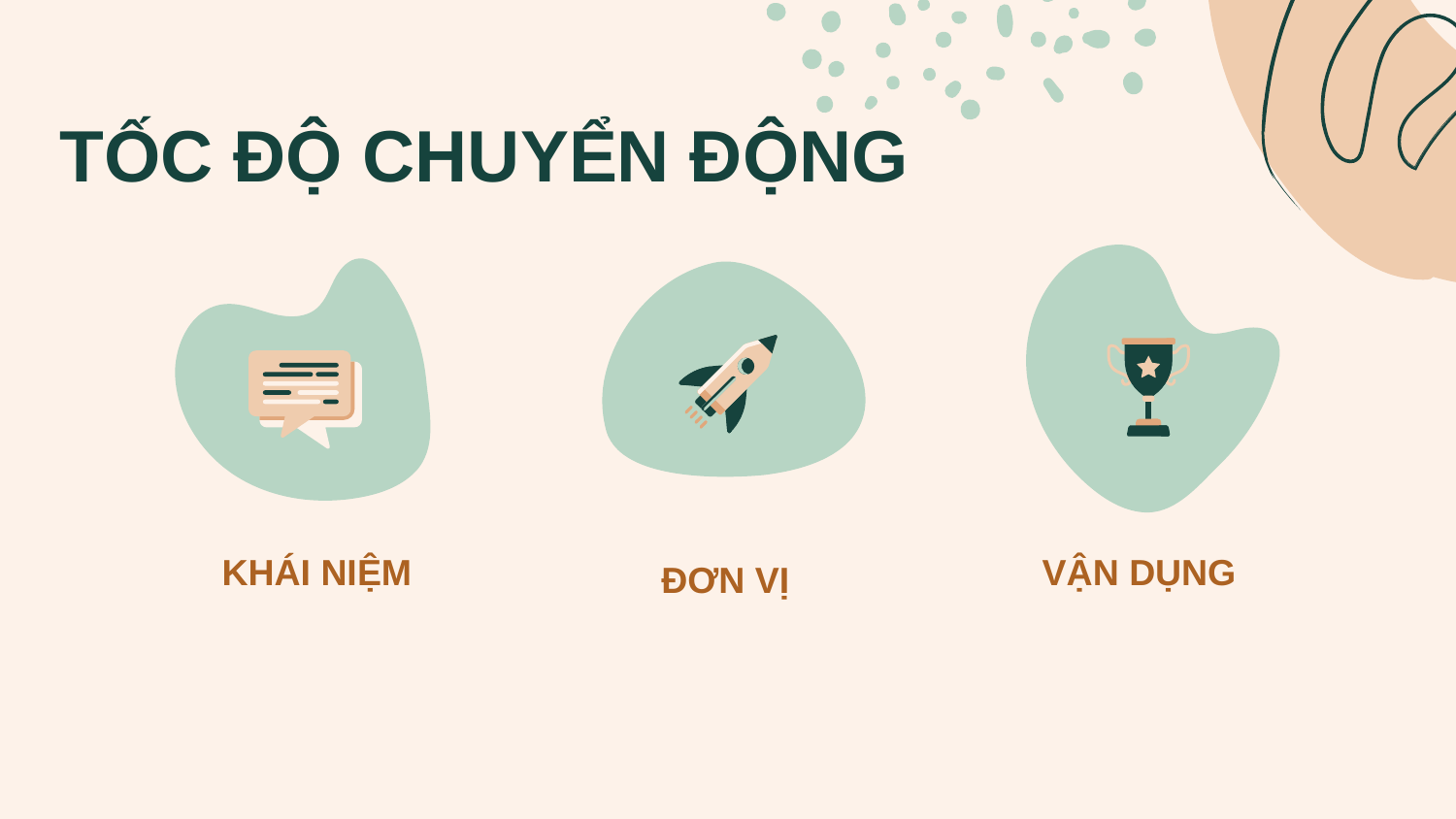

TỐC ĐỘ CHUYỂN ĐỘNG

# KHÁI NIỆM
VẬN DỤNG
ĐƠN VỊ